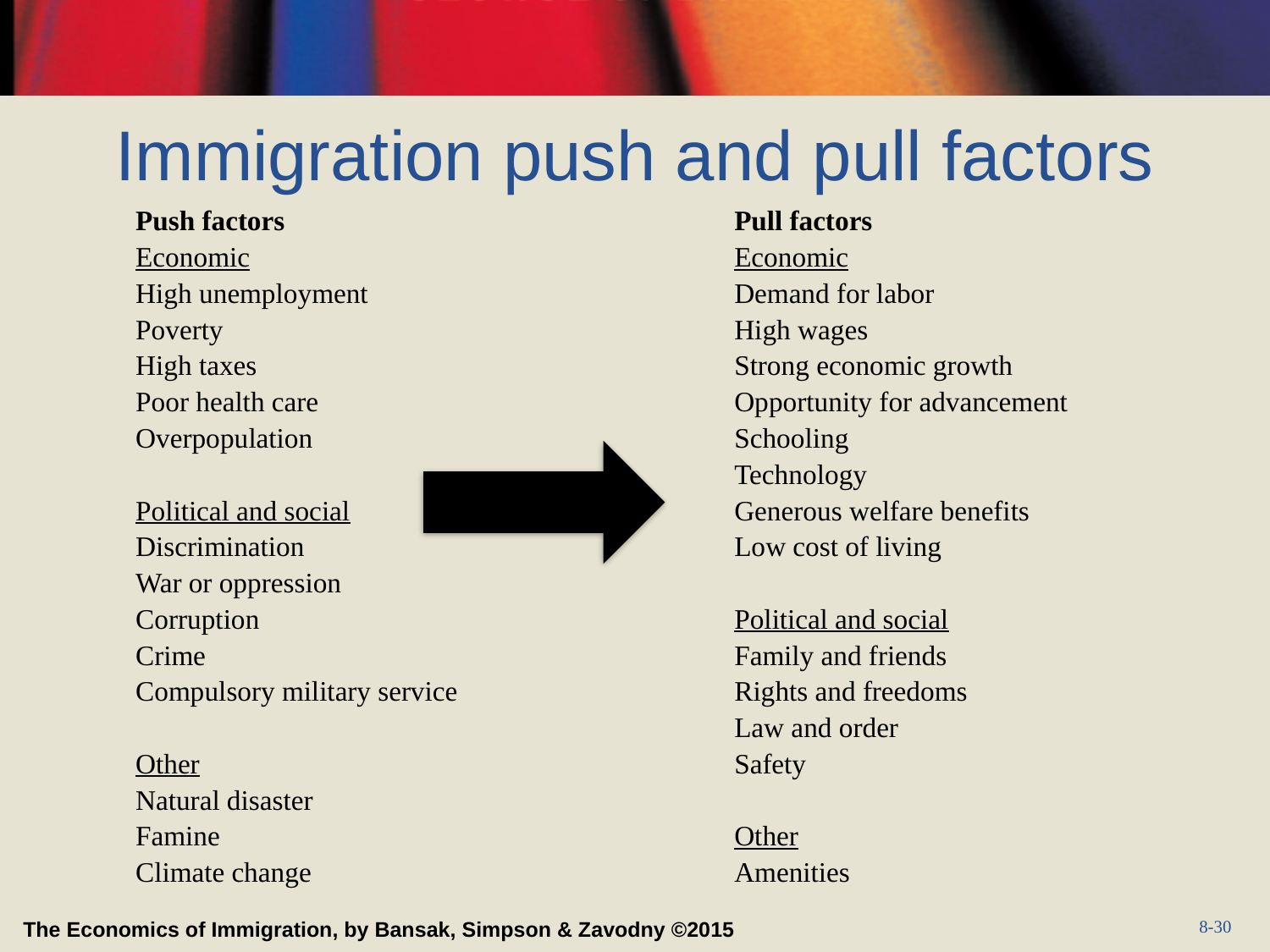

# Immigration push and pull factors
| Push factors | Pull factors |
| --- | --- |
| Economic | Economic |
| High unemployment | Demand for labor |
| Poverty | High wages |
| High taxes | Strong economic growth |
| Poor health care | Opportunity for advancement |
| Overpopulation | Schooling |
|  | Technology |
| Political and social | Generous welfare benefits |
| Discrimination | Low cost of living |
| War or oppression |  |
| Corruption | Political and social |
| Crime | Family and friends |
| Compulsory military service | Rights and freedoms |
|  | Law and order |
| Other | Safety |
| Natural disaster |  |
| Famine | Other |
| Climate change | Amenities |

The Economics of Immigration, by Bansak, Simpson & Zavodny ©2015